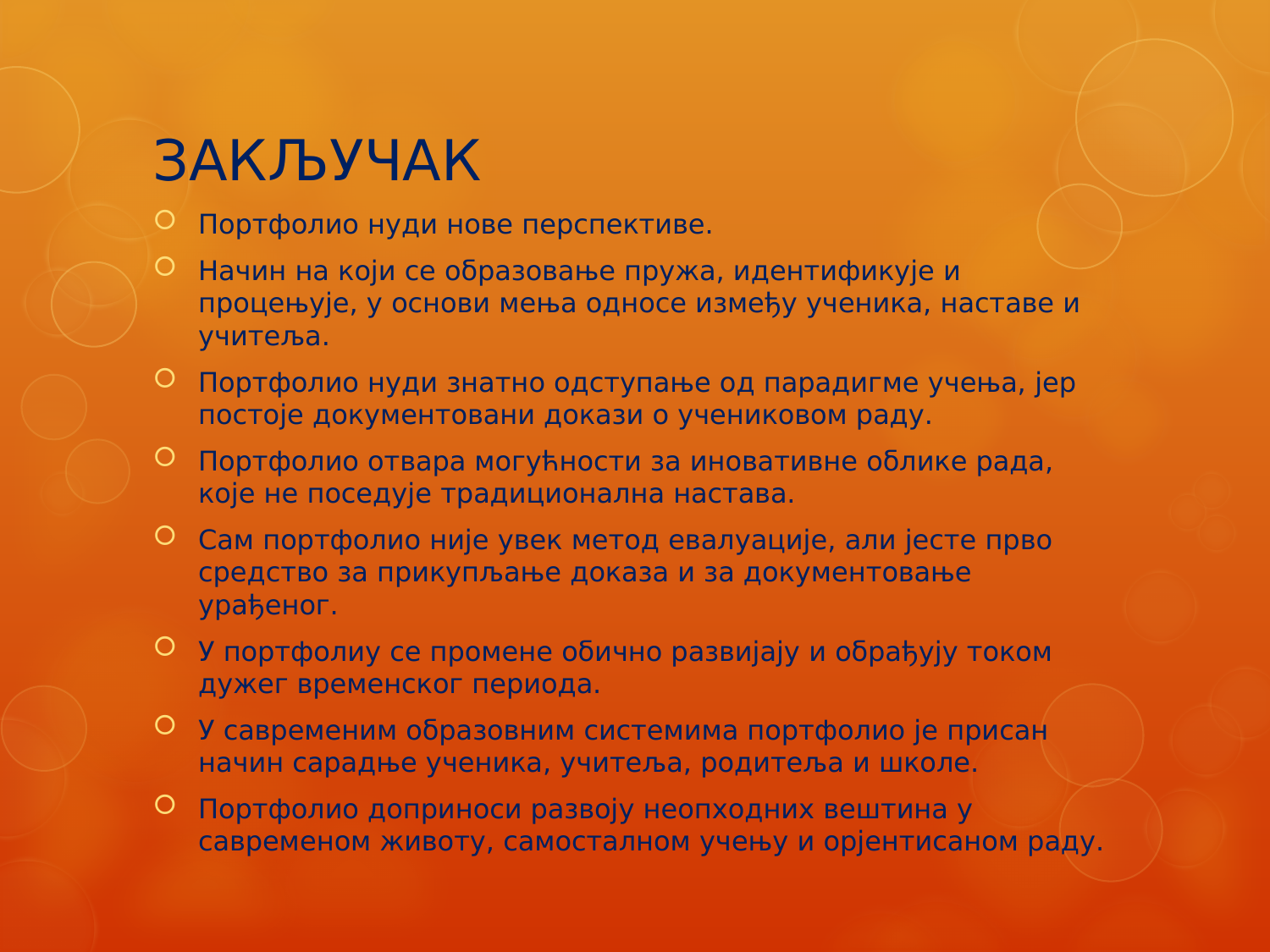

# ЗАКЉУЧАК
Портфолио нуди нове перспективе.
Начин на који се образовање пружа, идентификује и процењује, у основи мења односе између ученика, наставе и учитеља.
Портфолио нуди знатно одступање од парадигме учења, јер постоје документовани докази о учениковом раду.
Портфолио отвара могућности за иновативне облике рада, које не поседује традиционална настава.
Сам портфолио није увек метод евалуације, али јесте прво средство за прикупљање доказа и за документовање урађеног.
У портфолиу се промене обично развијају и обрађују током дужег временског периода.
У савременим образовним системима портфолио је присан начин сарадње ученика, учитеља, родитеља и школе.
Портфолио доприноси развоју неопходних вештина у савременом животу, самосталном учењу и орјентисаном раду.